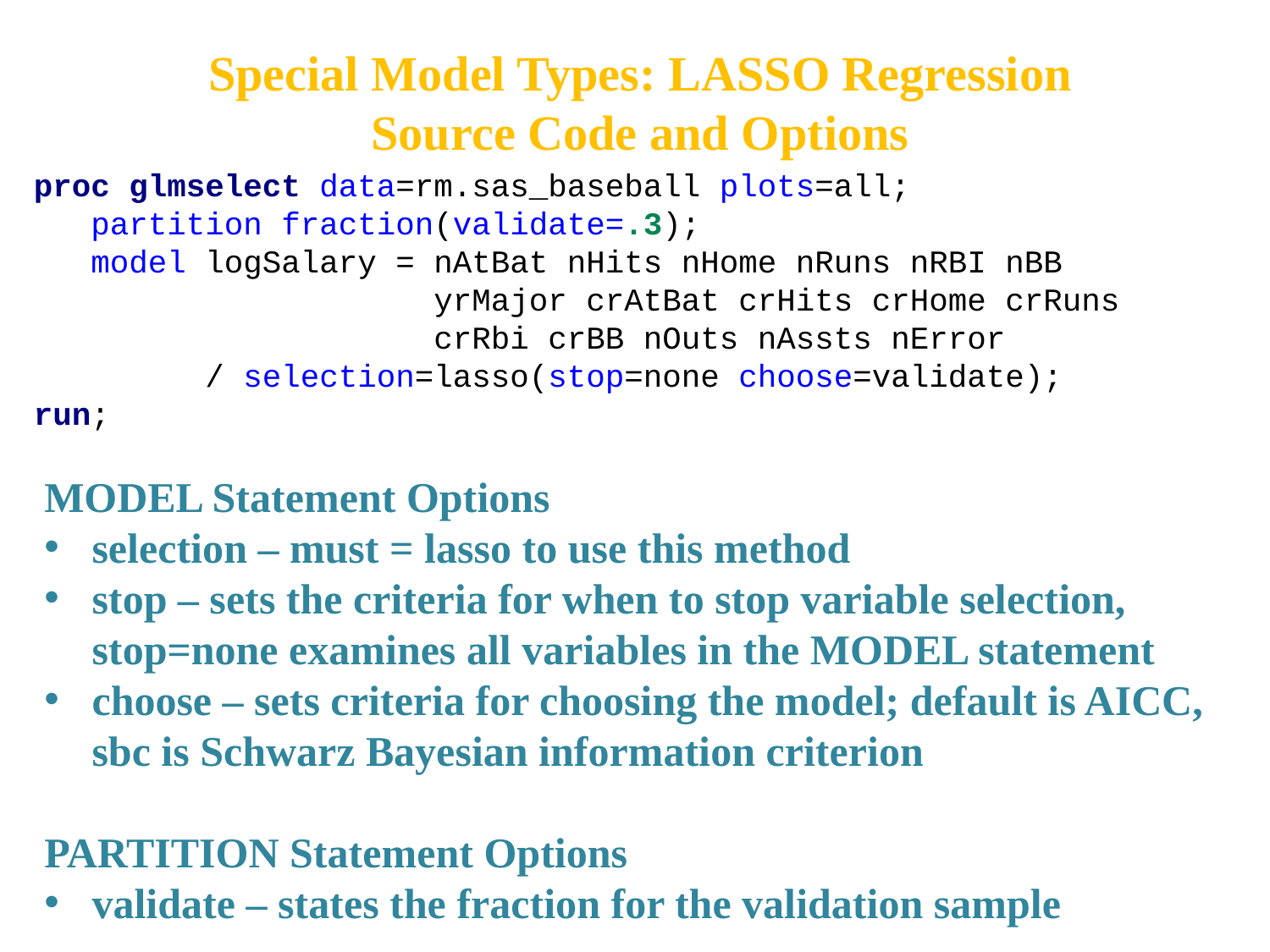

Special Model Types: LASSO Regression
Source Code and Options
proc glmselect data=rm.sas_baseball plots=all;
   partition fraction(validate=.3);
   model logSalary = nAtBat nHits nHome nRuns nRBI nBB
                     yrMajor crAtBat crHits crHome crRuns
                     crRbi crBB nOuts nAssts nError
         / selection=lasso(stop=none choose=validate);
run;
MODEL Statement Options
selection – must = lasso to use this method
stop – sets the criteria for when to stop variable selection, stop=none examines all variables in the MODEL statement
choose – sets criteria for choosing the model; default is AICC, sbc is Schwarz Bayesian information criterion

PARTITION Statement Options
validate – states the fraction for the validation sample